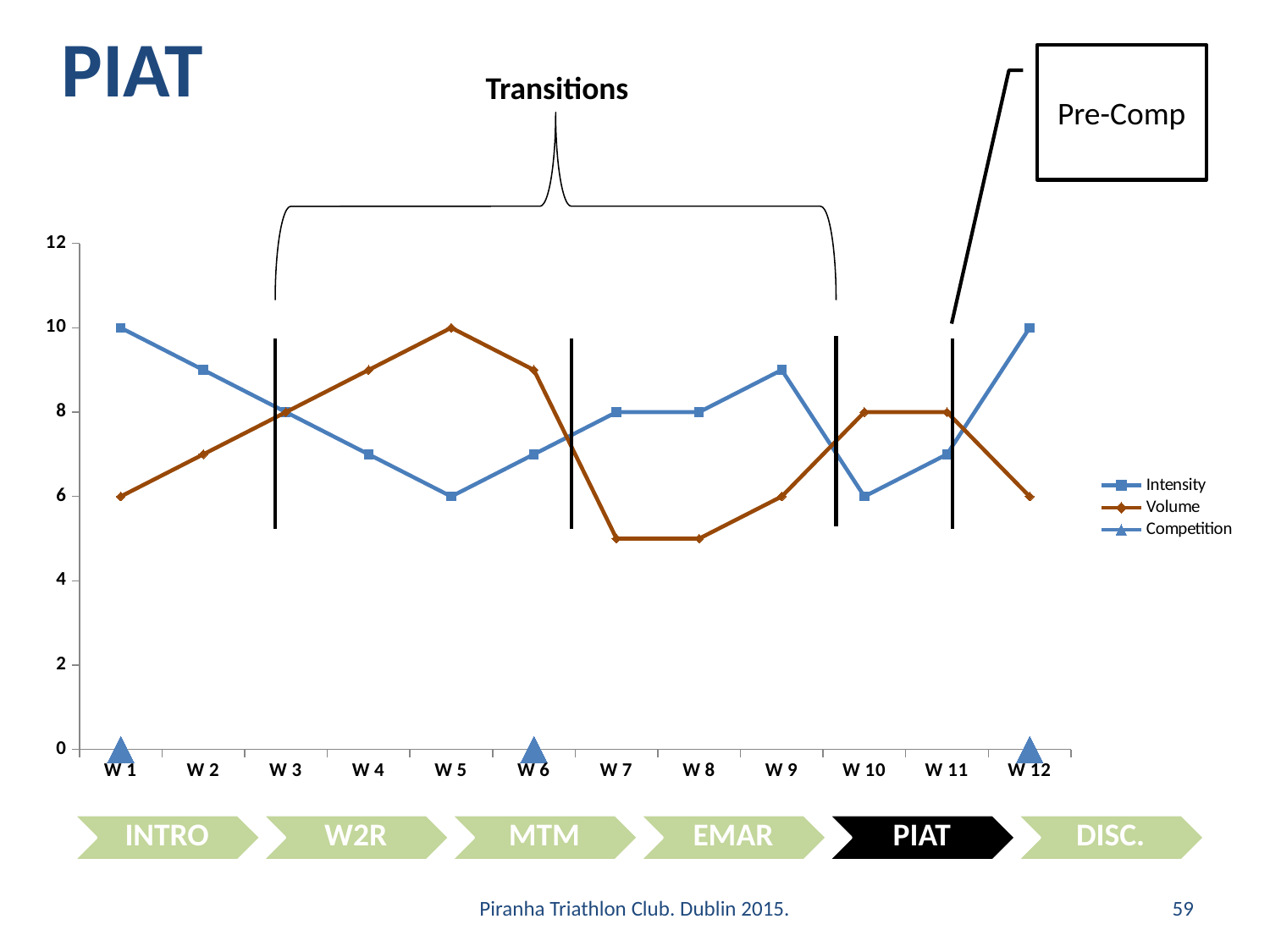

# PIAT
Pre-Comp
Transitions

### Chart

| Category | Intensity | Volume | Competition |
|---|---|---|---|
| W 1 | 10.0 | 6.0 | 0.0 |
| W 2 | 9.0 | 7.0 | None |
| W 3 | 8.0 | 8.0 | None |
| W 4 | 7.0 | 9.0 | None |
| W 5 | 6.0 | 10.0 | None |
| W 6 | 7.0 | 9.0 | 0.0 |
| W 7 | 8.0 | 5.0 | None |
| W 8 | 8.0 | 5.0 | None |
| W 9 | 9.0 | 6.0 | None |
| W 10 | 6.0 | 8.0 | None |
| W 11 | 7.0 | 8.0 | None |
| W 12 | 10.0 | 6.0 | 0.0 |
INTRO
W2R
EMAR
PIAT
DISC.
MTM
Piranha Triathlon Club. Dublin 2015.
59